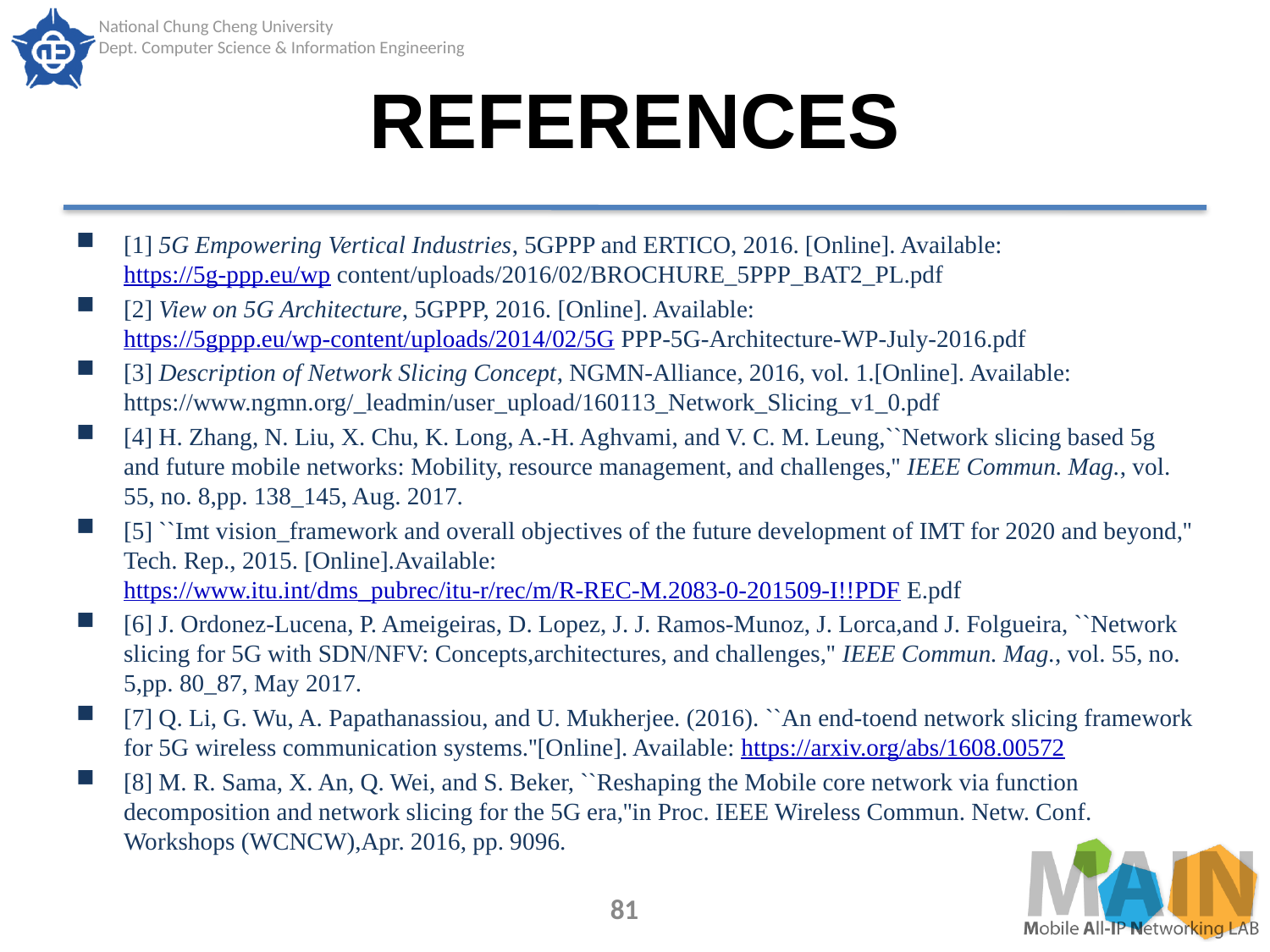

# REFERENCES
[1] 5G Empowering Vertical Industries, 5GPPP and ERTICO, 2016. [Online]. Available: https://5g-ppp.eu/wp content/uploads/2016/02/BROCHURE_5PPP_BAT2_PL.pdf
[2] View on 5G Architecture, 5GPPP, 2016. [Online]. Available: https://5gppp.eu/wp-content/uploads/2014/02/5G PPP-5G-Architecture-WP-July-2016.pdf
[3] Description of Network Slicing Concept, NGMN-Alliance, 2016, vol. 1.[Online]. Available: https://www.ngmn.org/_leadmin/user_upload/160113_Network_Slicing_v1_0.pdf
[4] H. Zhang, N. Liu, X. Chu, K. Long, A.-H. Aghvami, and V. C. M. Leung,``Network slicing based 5g and future mobile networks: Mobility, resource management, and challenges,'' IEEE Commun. Mag., vol. 55, no. 8,pp. 138_145, Aug. 2017.
[5] ``Imt vision_framework and overall objectives of the future development of IMT for 2020 and beyond,'' Tech. Rep., 2015. [Online].Available: https://www.itu.int/dms_pubrec/itu-r/rec/m/R-REC-M.2083-0-201509-I!!PDF E.pdf
[6] J. Ordonez-Lucena, P. Ameigeiras, D. Lopez, J. J. Ramos-Munoz, J. Lorca,and J. Folgueira, ``Network slicing for 5G with SDN/NFV: Concepts,architectures, and challenges,'' IEEE Commun. Mag., vol. 55, no. 5,pp. 80_87, May 2017.
[7] Q. Li, G. Wu, A. Papathanassiou, and U. Mukherjee. (2016). ``An end-toend network slicing framework for 5G wireless communication systems.''[Online]. Available: https://arxiv.org/abs/1608.00572
[8] M. R. Sama, X. An, Q. Wei, and S. Beker, ``Reshaping the Mobile core network via function decomposition and network slicing for the 5G era,''in Proc. IEEE Wireless Commun. Netw. Conf. Workshops (WCNCW),Apr. 2016, pp. 9096.
81